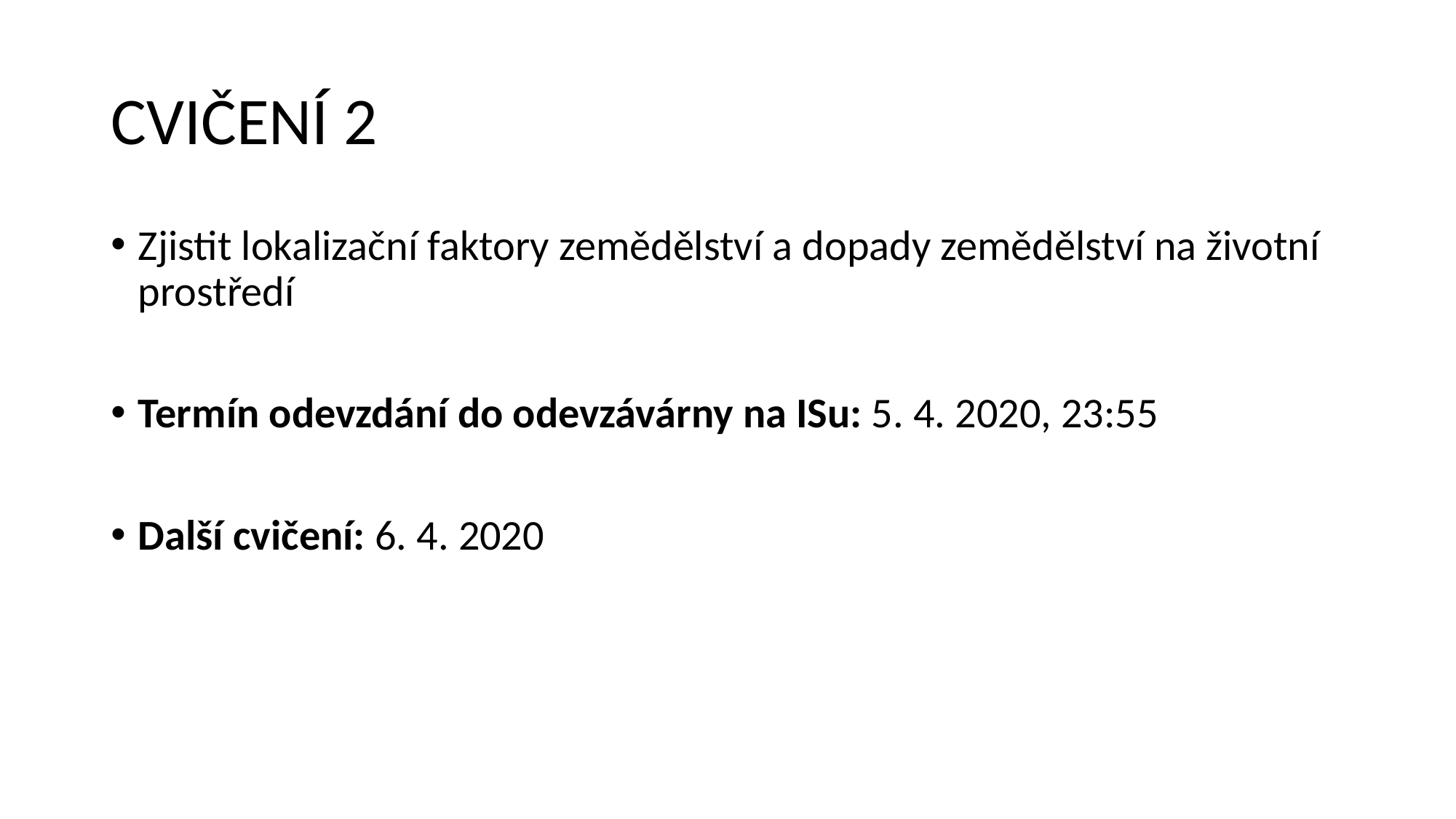

# CVIČENÍ 2
Zjistit lokalizační faktory zemědělství a dopady zemědělství na životní prostředí

Termín odevzdání do odevzávárny na ISu: 5. 4. 2020, 23:55

Další cvičení: 6. 4. 2020